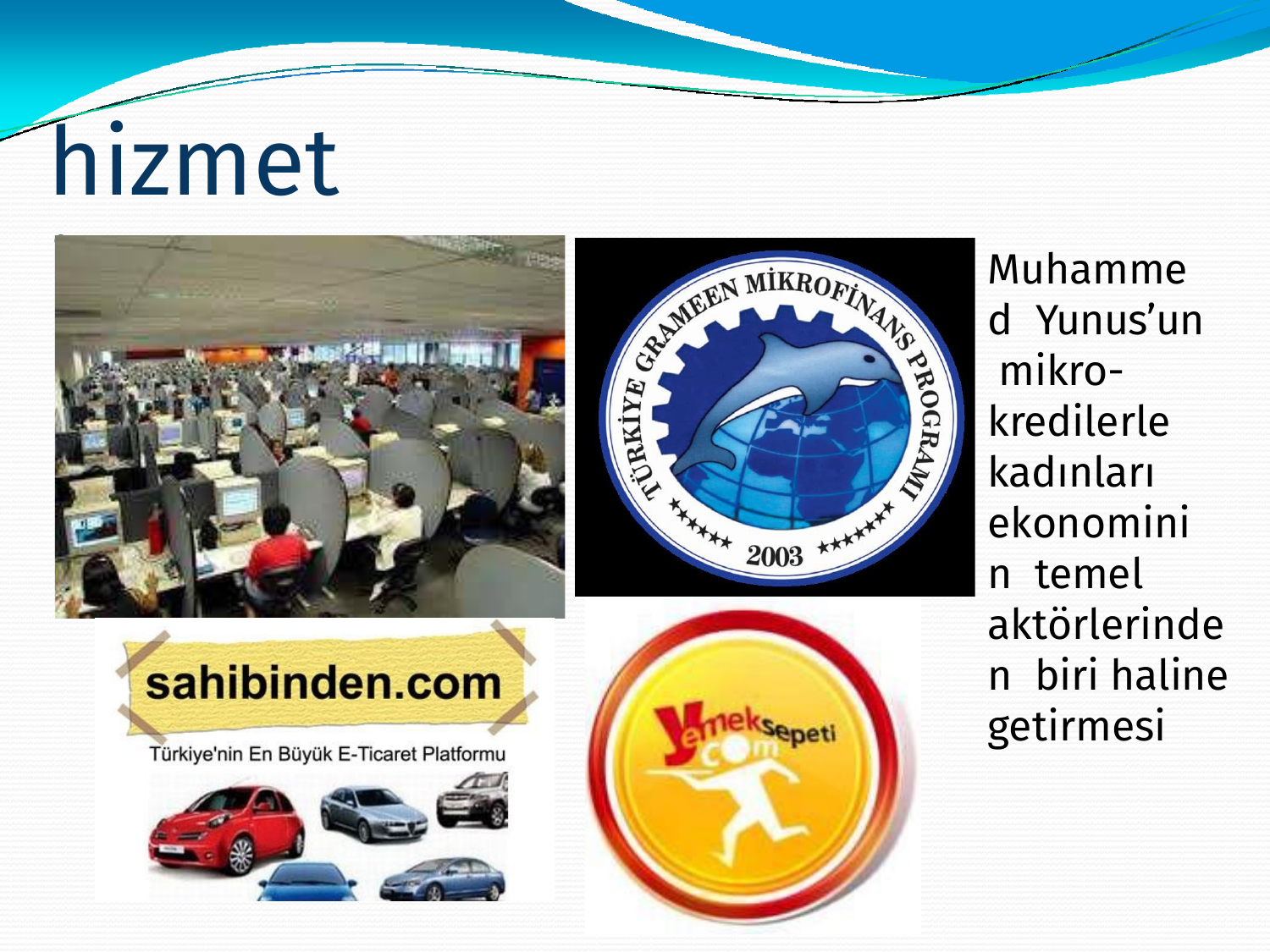

# hizmet inovasyonu

Muhammed  Yunus’un  mikro-  kredilerle  kadınları  ekonominin  temel
aktörlerinden  biri haline  getirmesi